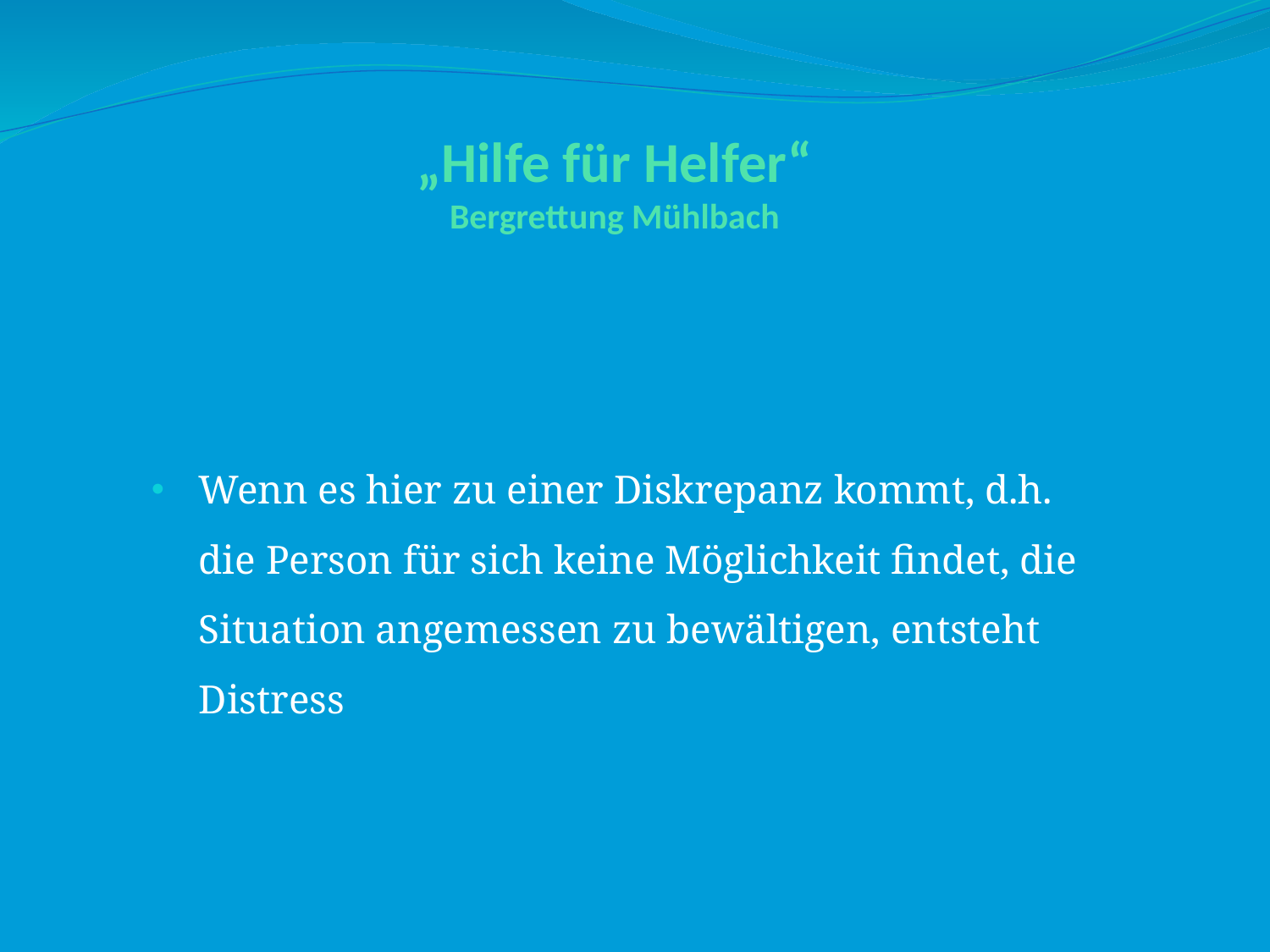

# „Hilfe für Helfer“ Bergrettung Mühlbach
Wenn es hier zu einer Diskrepanz kommt, d.h. die Person für sich keine Möglichkeit findet, die Situation angemessen zu bewältigen, entsteht Distress